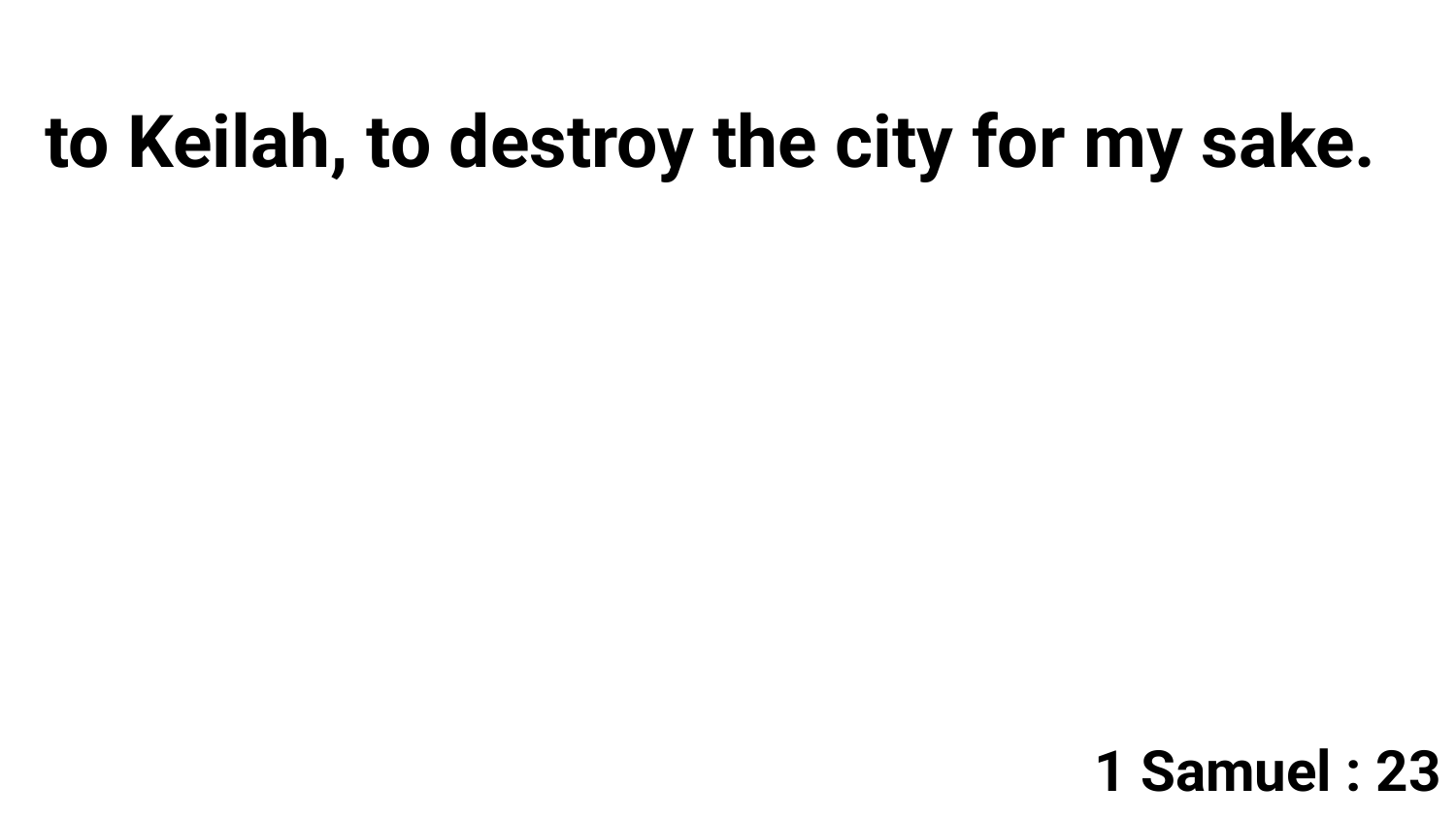

to Keilah, to destroy the city for my sake.
1 Samuel : 23